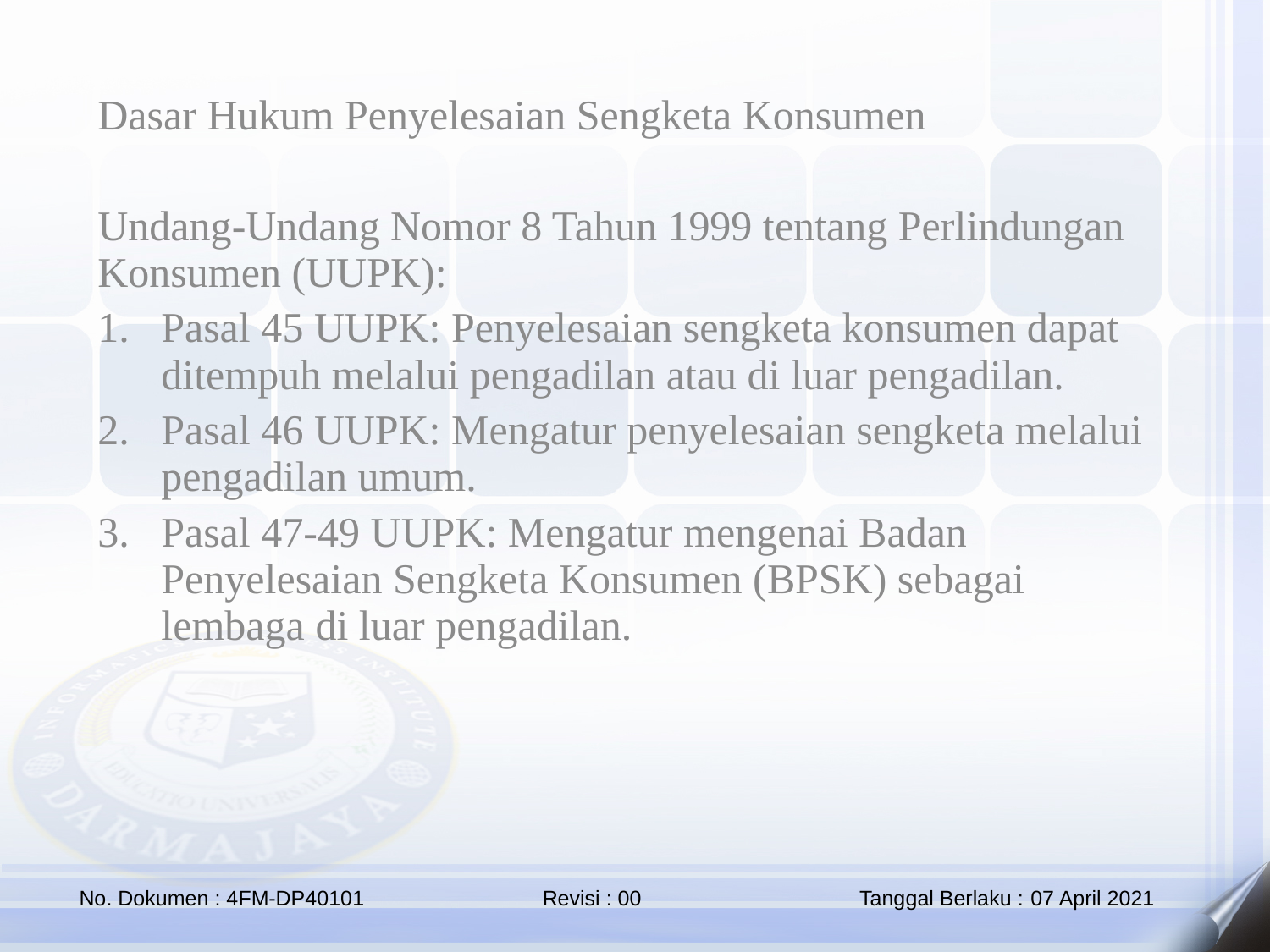

Dasar Hukum Penyelesaian Sengketa Konsumen

Undang-Undang Nomor 8 Tahun 1999 tentang Perlindungan Konsumen (UUPK):
Pasal 45 UUPK: Penyelesaian sengketa konsumen dapat ditempuh melalui pengadilan atau di luar pengadilan.
Pasal 46 UUPK: Mengatur penyelesaian sengketa melalui pengadilan umum.
Pasal 47-49 UUPK: Mengatur mengenai Badan Penyelesaian Sengketa Konsumen (BPSK) sebagai lembaga di luar pengadilan.